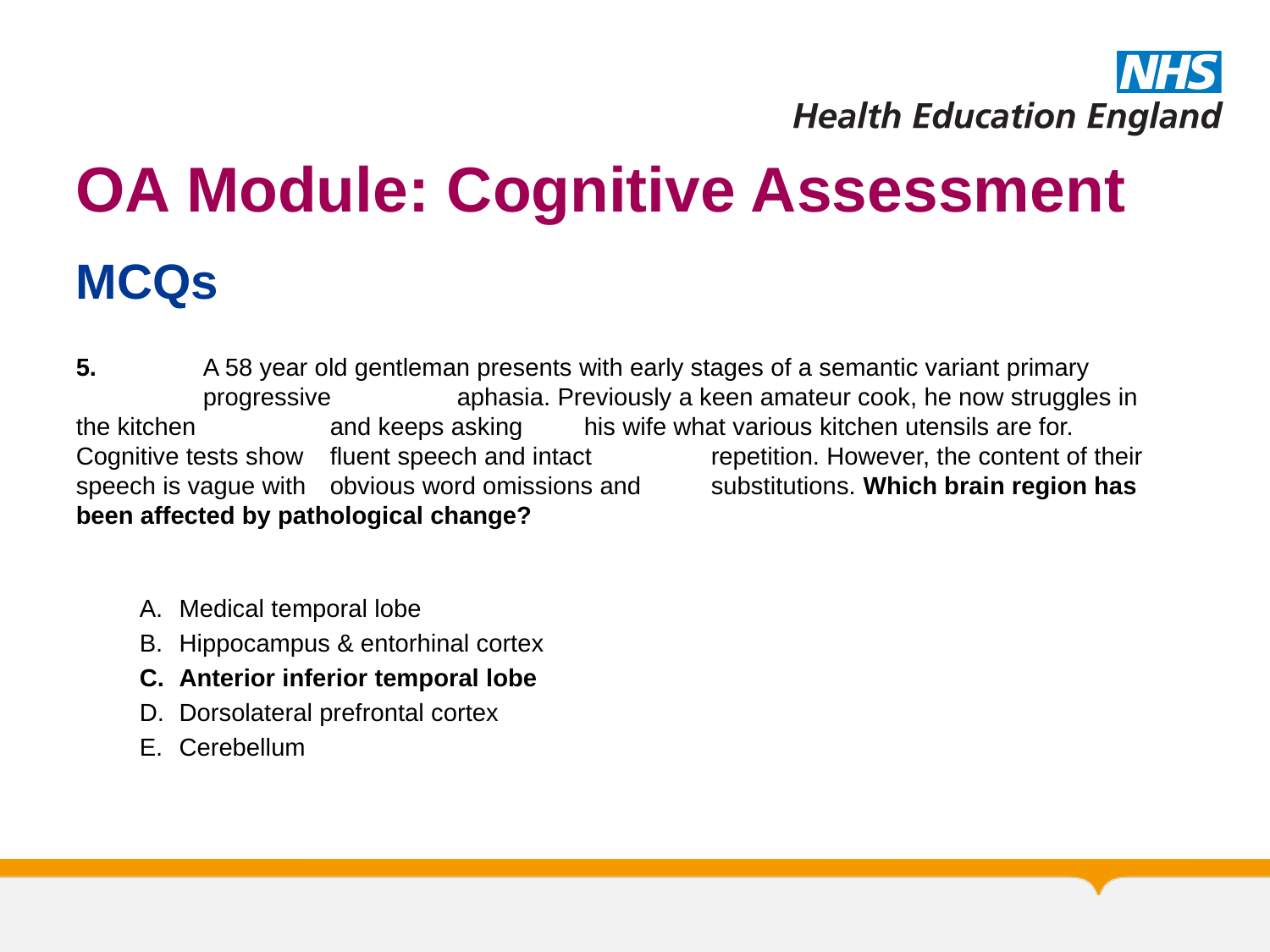

# OA Module: Cognitive Assessment
MCQs
5. 	A 58 year old gentleman presents with early stages of a semantic variant primary 	progressive 	aphasia. Previously a keen amateur cook, he now struggles in the kitchen 	and keeps asking 	his wife what various kitchen utensils are for. Cognitive tests show 	fluent speech and intact 	repetition. However, the content of their speech is vague with 	obvious word omissions and 	substitutions. Which brain region has been affected by pathological change?

Medical temporal lobe
Hippocampus & entorhinal cortex
Anterior inferior temporal lobe
Dorsolateral prefrontal cortex
Cerebellum